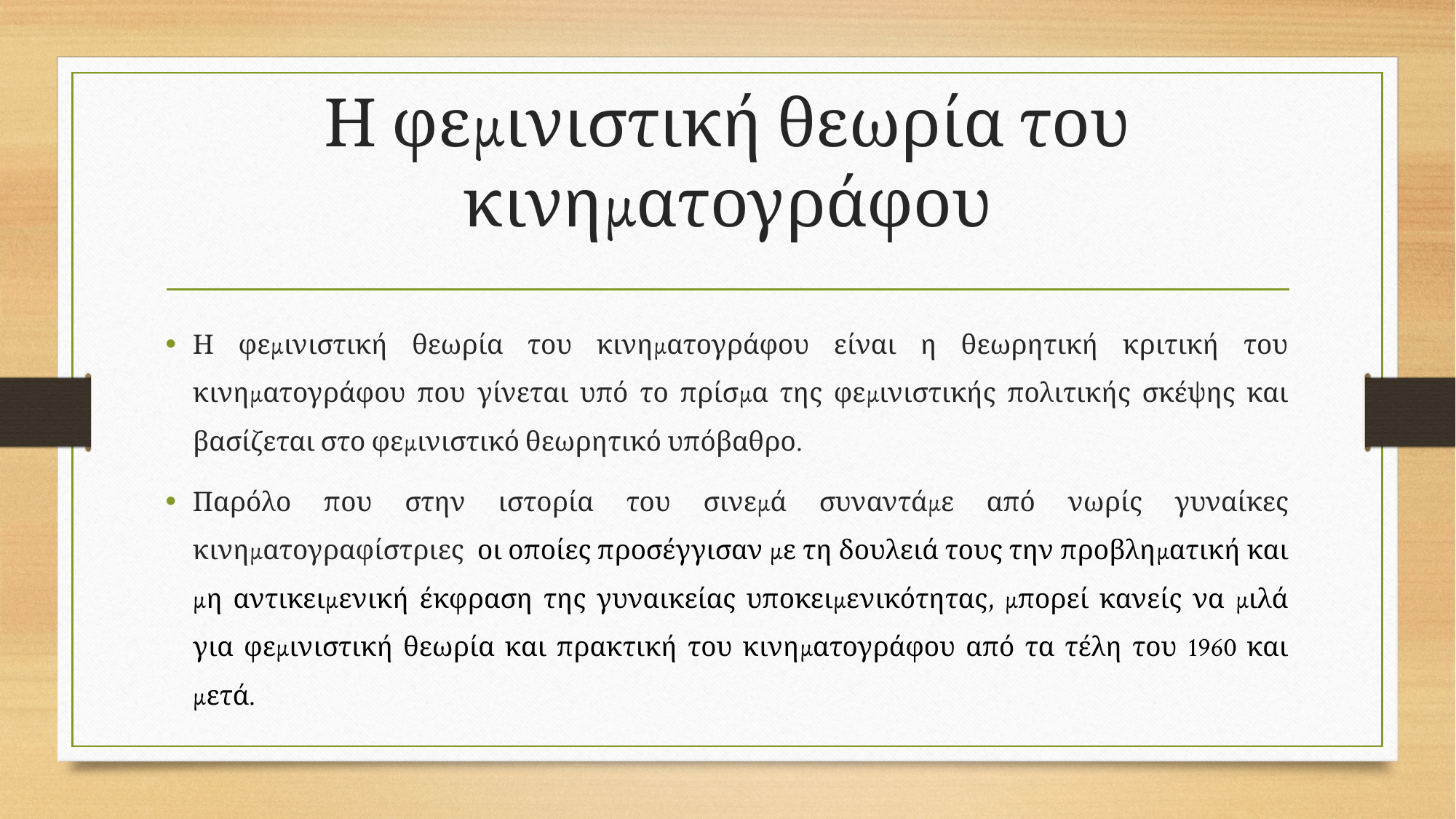

# Η φεμινιστική θεωρία του κινηματογράφου
Η φεμινιστική θεωρία του κινηματογράφου είναι η θεωρητική κριτική του κινηματογράφου που γίνεται υπό το πρίσμα της φεμινιστικής πολιτικής σκέψης και βασίζεται στο φεμινιστικό θεωρητικό υπόβαθρο.
Παρόλο που στην ιστορία του σινεμά συναντάμε από νωρίς γυναίκες κινηματογραφίστριες  οι οποίες προσέγγισαν με τη δουλειά τους την προβληματική και μη αντικειμενική έκφραση της γυναικείας υποκειμενικότητας, μπορεί κανείς να μιλά για φεμινιστική θεωρία και πρακτική του κινηματογράφου από τα τέλη του 1960 και μετά.